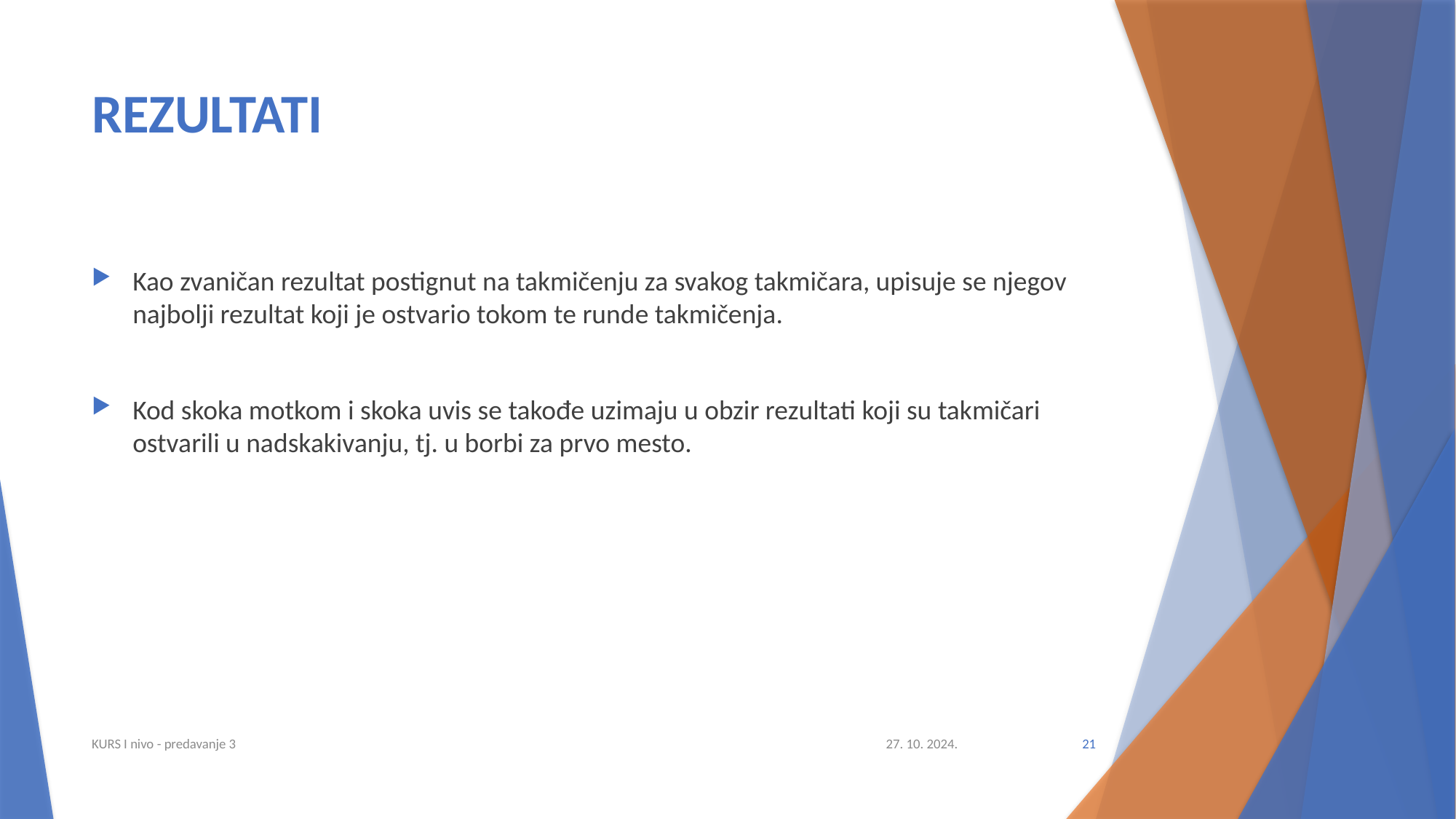

# REZULTATI
Kao zvaničan rezultat postignut na takmičenju za svakog takmičara, upisuje se njegov najbolji rezultat koji je ostvario tokom te runde takmičenja.

Kod skoka motkom i skoka uvis se takođe uzimaju u obzir rezultati koji su takmičari ostvarili u nadskakivanju, tj. u borbi za prvo mesto.

KURS I nivo - predavanje 3
27. 10. 2024.
21